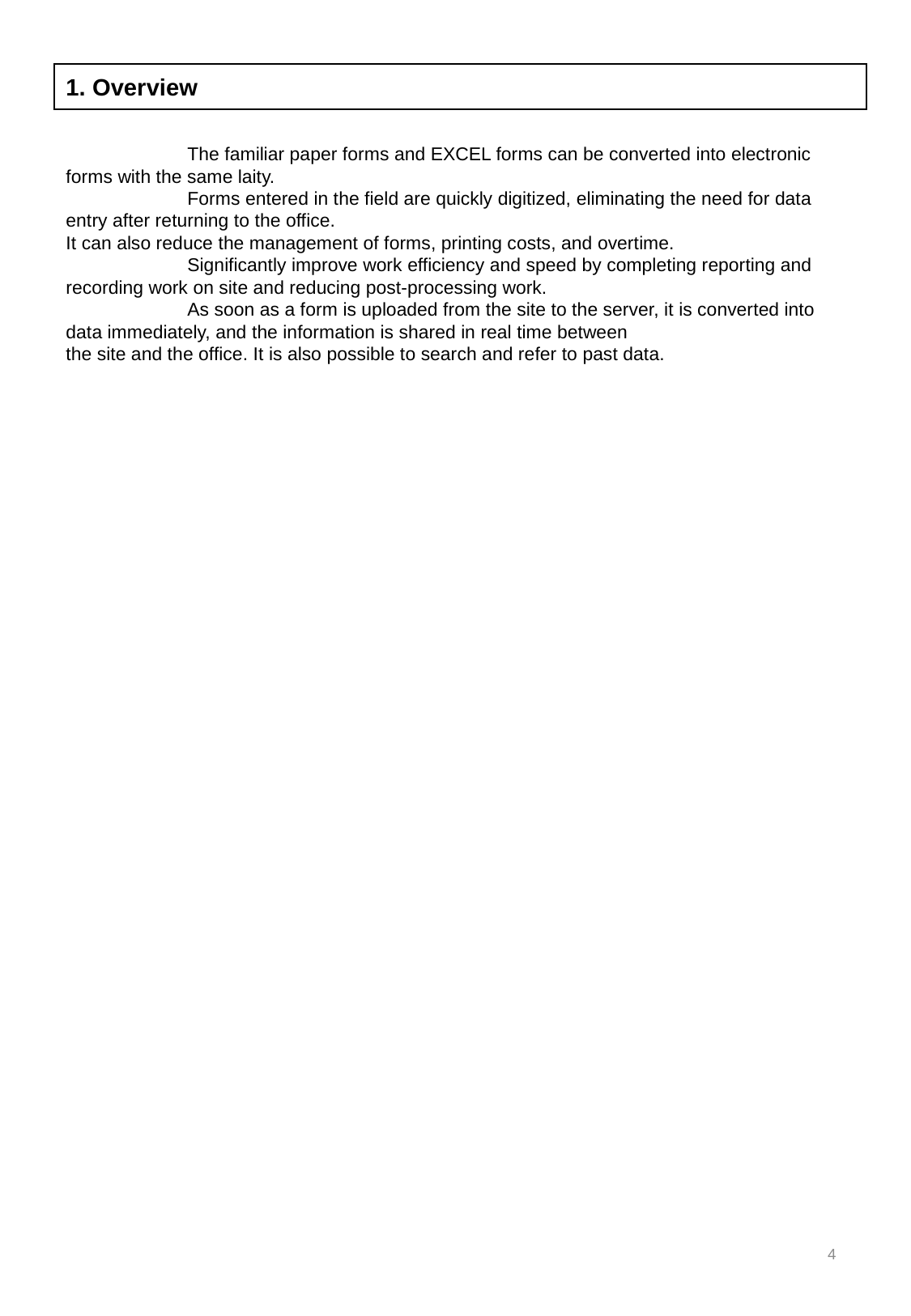

1. Overview
	The familiar paper forms and EXCEL forms can be converted into electronic forms with the same laity.
	Forms entered in the field are quickly digitized, eliminating the need for data entry after returning to the office.
It can also reduce the management of forms, printing costs, and overtime.
	Significantly improve work efficiency and speed by completing reporting and recording work on site and reducing post-processing work.
	As soon as a form is uploaded from the site to the server, it is converted into data immediately, and the information is shared in real time between
the site and the office. It is also possible to search and refer to past data.
4